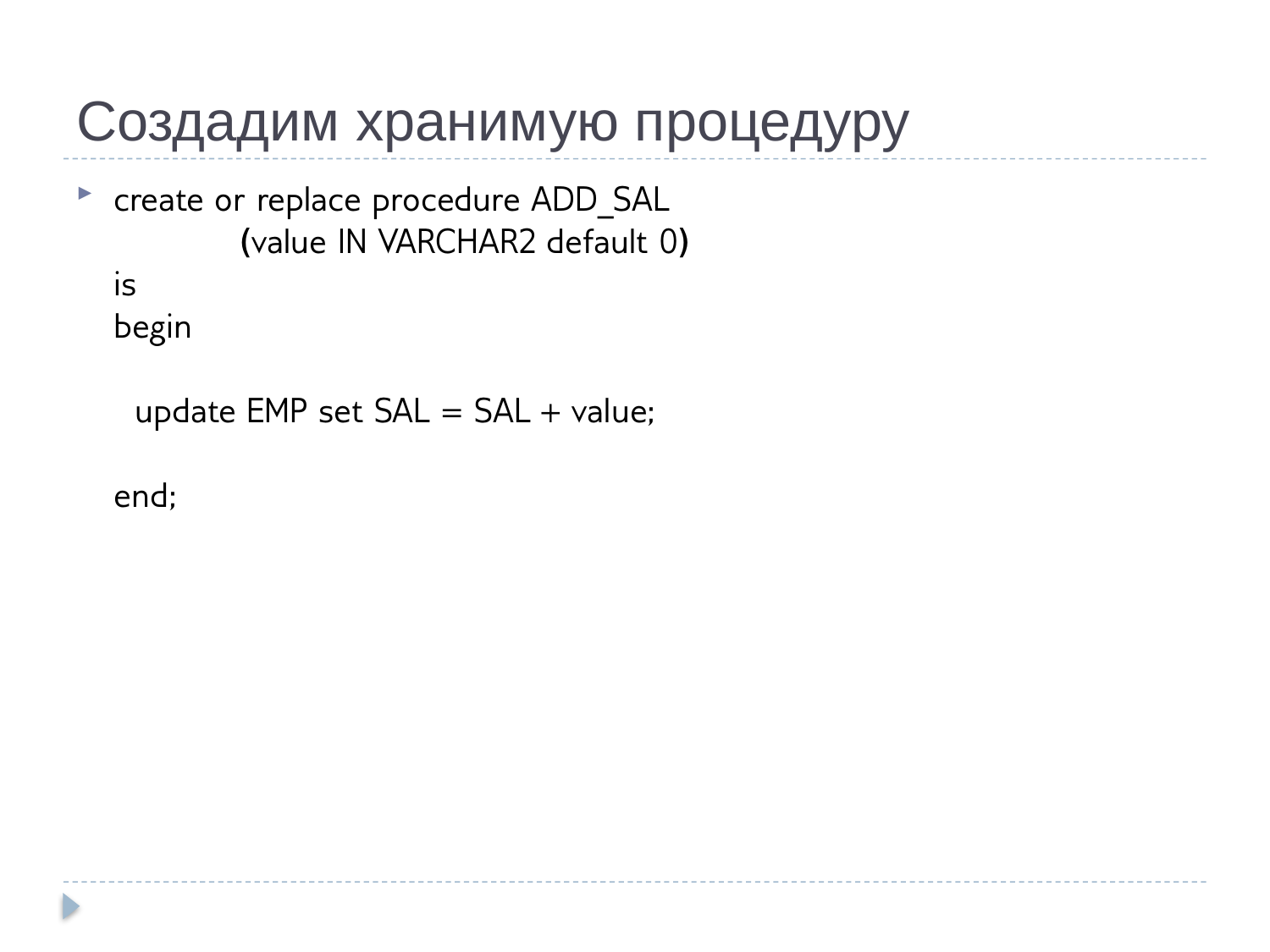

# Создадим хранимую процедуру
create or replace procedure ADD_SAL
            (value IN VARCHAR2 default 0)
is
begin
  update EMP set SAL = SAL + value;
end;